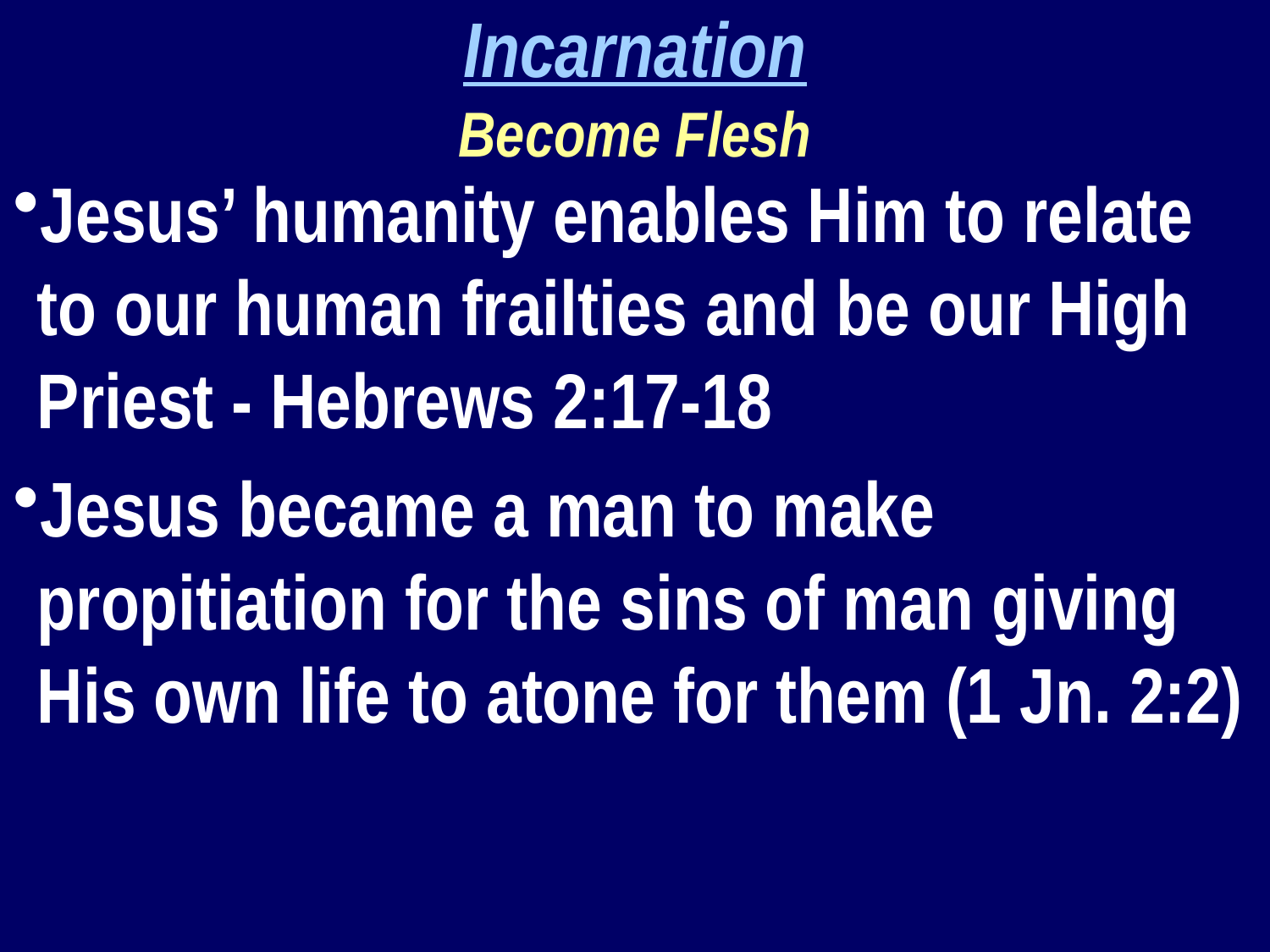

Incarnation
Become Flesh
Jesus’ humanity enables Him to relate to our human frailties and be our High Priest - Hebrews 2:17-18
Jesus became a man to make propitiation for the sins of man giving His own life to atone for them (1 Jn. 2:2)